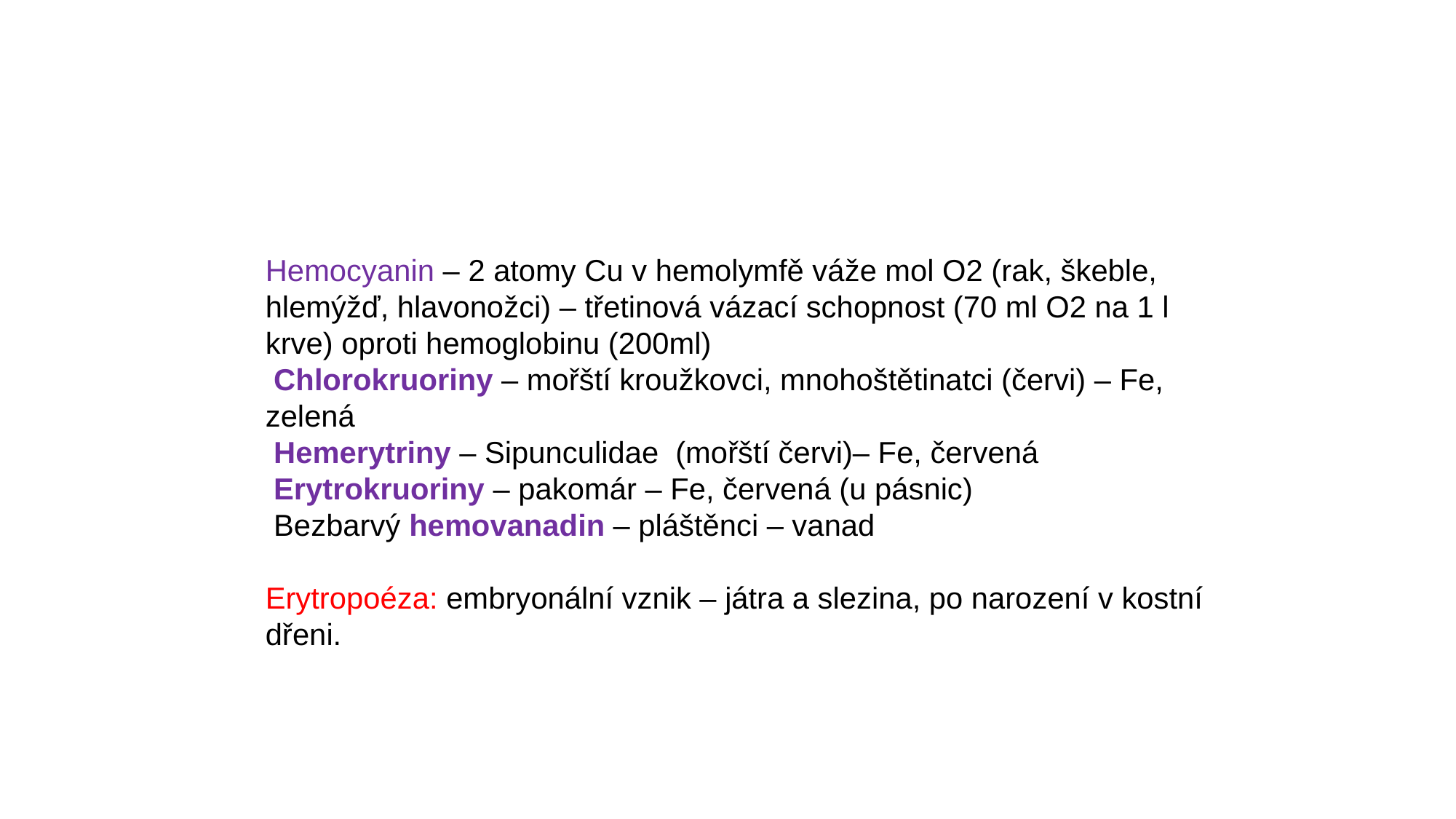

Hemocyanin – 2 atomy Cu v hemolymfě váže mol O2 (rak, škeble, hlemýžď, hlavonožci) – třetinová vázací schopnost (70 ml O2 na 1 l krve) oproti hemoglobinu (200ml)
 Chlorokruoriny – mořští kroužkovci, mnohoštětinatci (červi) – Fe, zelená
 Hemerytriny – Sipunculidae  (mořští červi)– Fe, červená
 Erytrokruoriny – pakomár – Fe, červená (u pásnic)
 Bezbarvý hemovanadin – pláštěnci – vanad

Erytropoéza: embryonální vznik – játra a slezina, po narození v kostní dřeni.